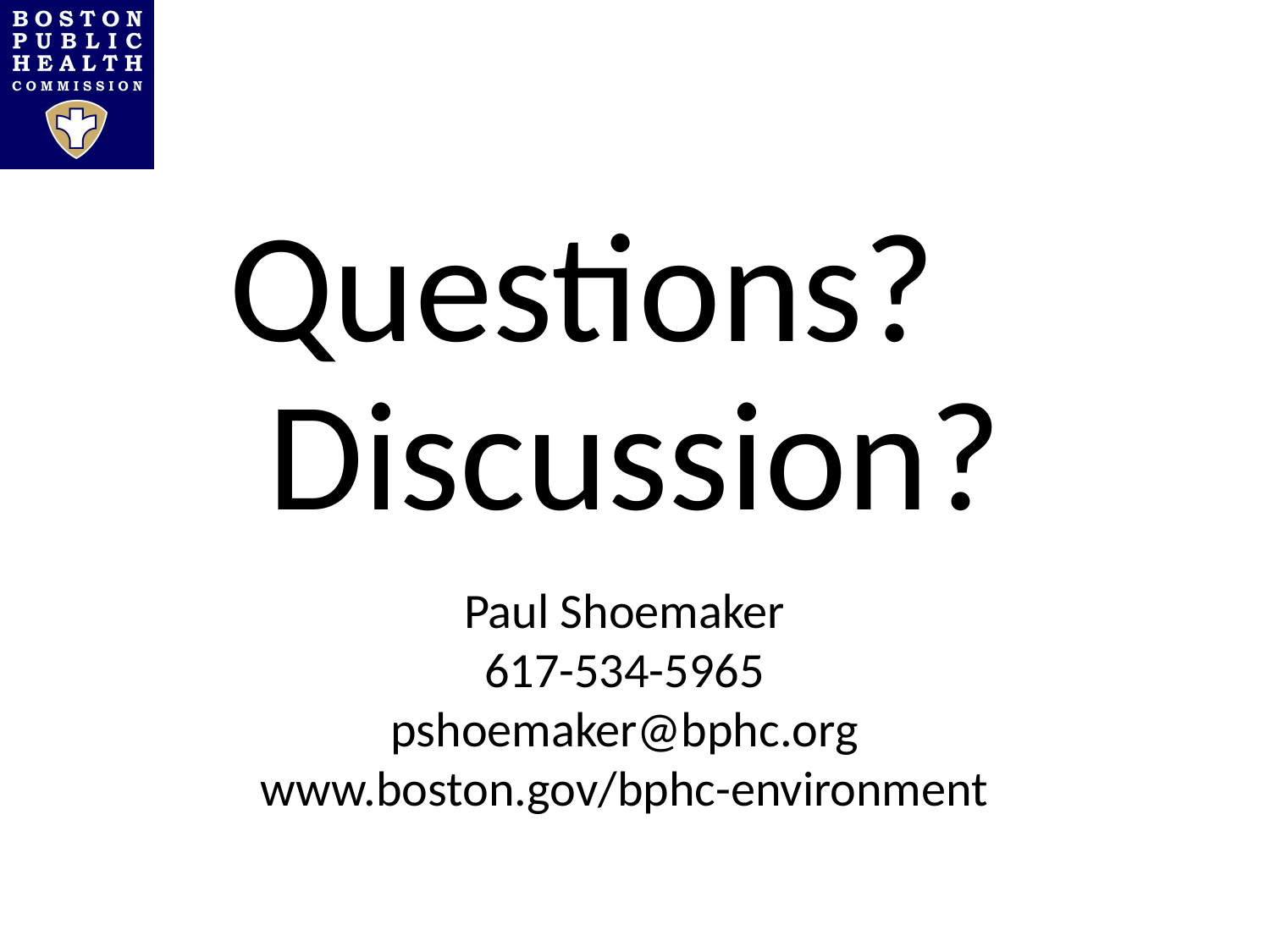

# Questions?    Discussion?
Paul Shoemaker
617-534-5965
pshoemaker@bphc.org
www.boston.gov/bphc-environment